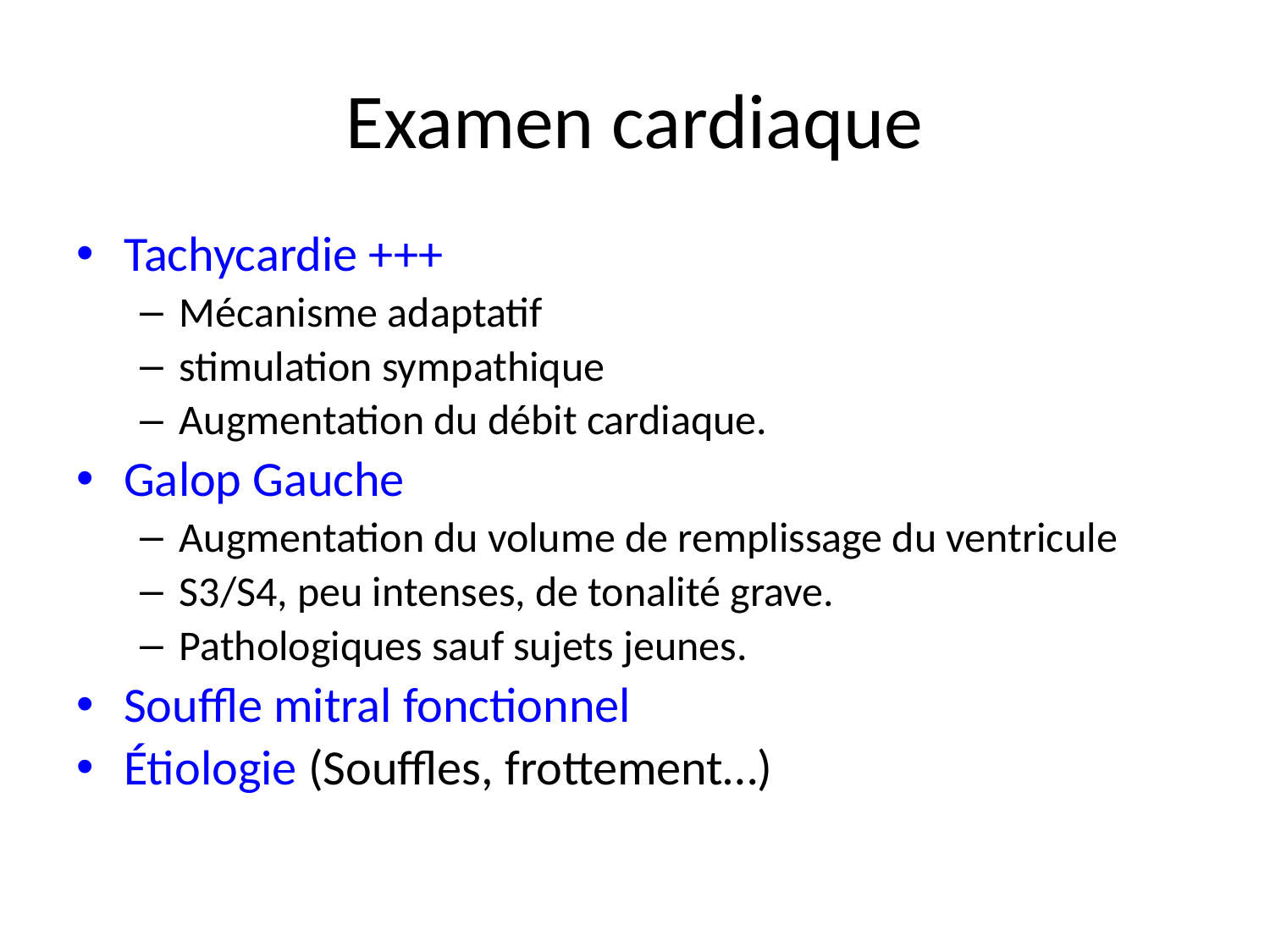

# Examen cardiaque
Tachycardie +++
Mécanisme adaptatif
stimulation sympathique
Augmentation du débit cardiaque.
Galop Gauche
Augmentation du volume de remplissage du ventricule
S3/S4, peu intenses, de tonalité grave.
Pathologiques sauf sujets jeunes.
Souffle mitral fonctionnel
Étiologie (Souffles, frottement…)